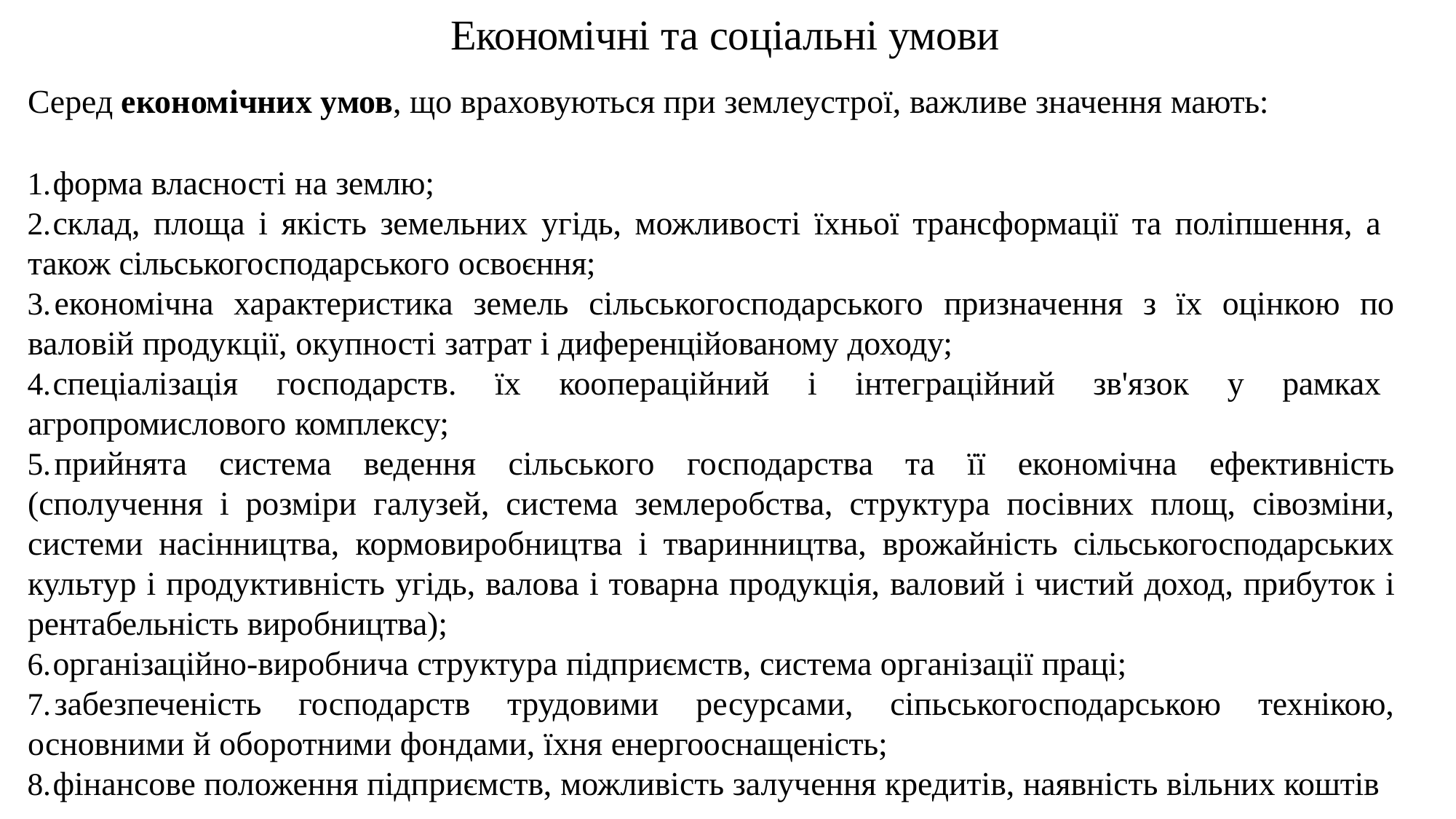

# Економічні та соціальні умови
Серед економічних умов, що враховуються при землеустрої, важливе значення мають:

форма власності на землю;
склад, площа і якість земельних угідь, можливості їхньої трансформації та поліпшення, а
також сільськогосподарського освоєння;
	економічна  характеристика  земель  сільськогосподарського  призначення  з  їх  оцінкою  по валовій продукції, окупності затрат і диференційованому доходу;
спеціалізація   господарств.   їх   коопераційний   і   інтеграційний   зв'язок   у   рамках
агропромислового комплексу;
	прийнята  система  ведення  сільського  господарства  та  її  економічна  ефективність (сполучення і розміри галузей, система землеробства, структура посівних площ, сівозміни, системи насінництва, кормовиробництва і тваринництва, врожайність сільськогосподарських культур і продуктивність угідь, валова і товарна продукція, валовий і чистий доход, прибуток і рентабельність виробництва);
організаційно-виробнича структура підприємств, система організації праці;
	забезпеченість  господарств  трудовими  ресурсами,  сіпьськогосподарською  технікою, основними й оборотними фондами, їхня енергооснащеність;
фінансове положення підприємств, можливість залучення кредитів, наявність вільних коштів